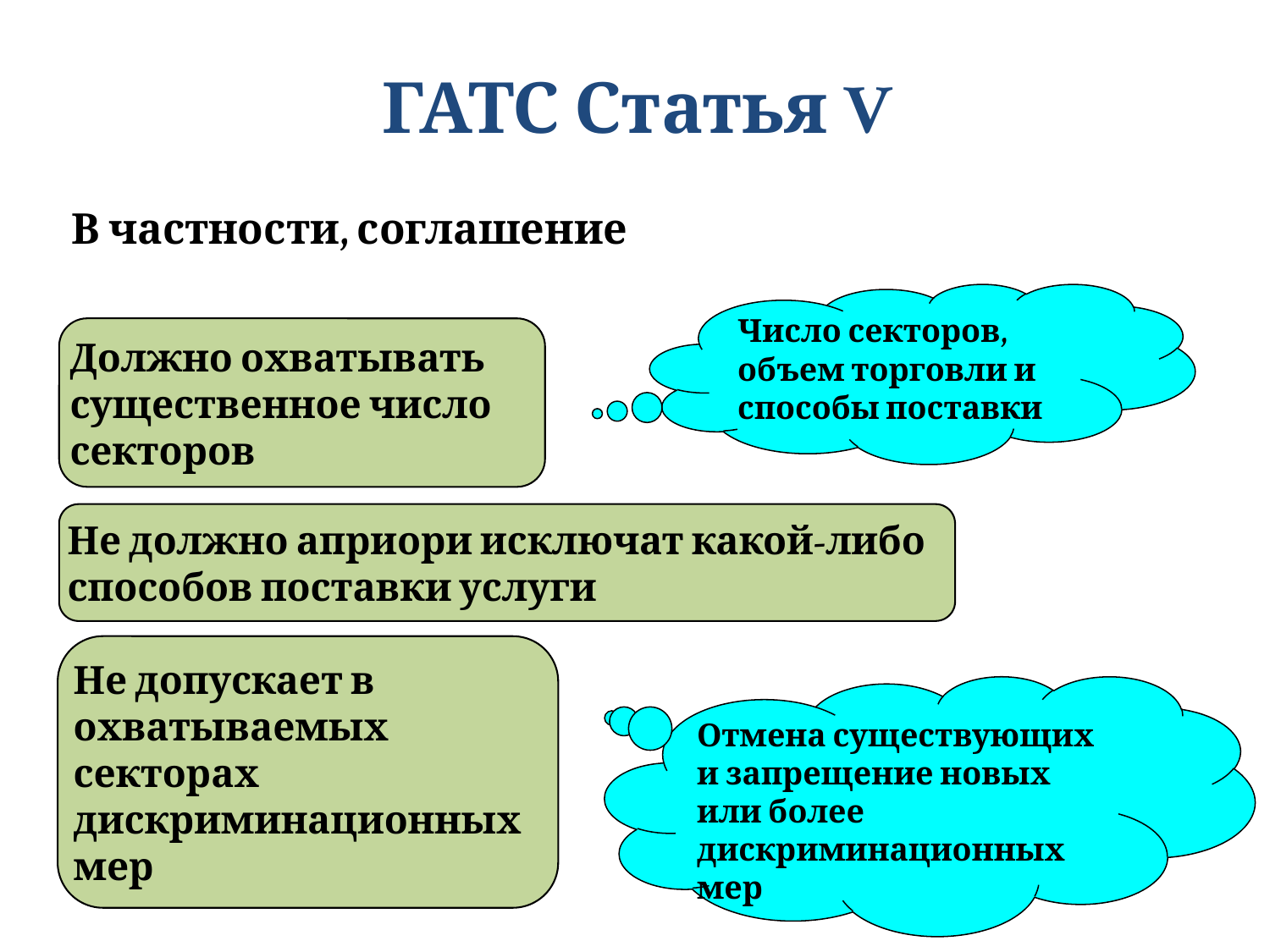

ГАТС Статья V
В частности, соглашение
Число секторов, объем торговли и способы поставки
Должно охватывать существенное число секторов
Не должно априори исключат какой-либо способов поставки услуги
Отмена существующих и запрещение новых или более дискриминационных мер
Не допускает в охватываемых секторах дискриминационных мер